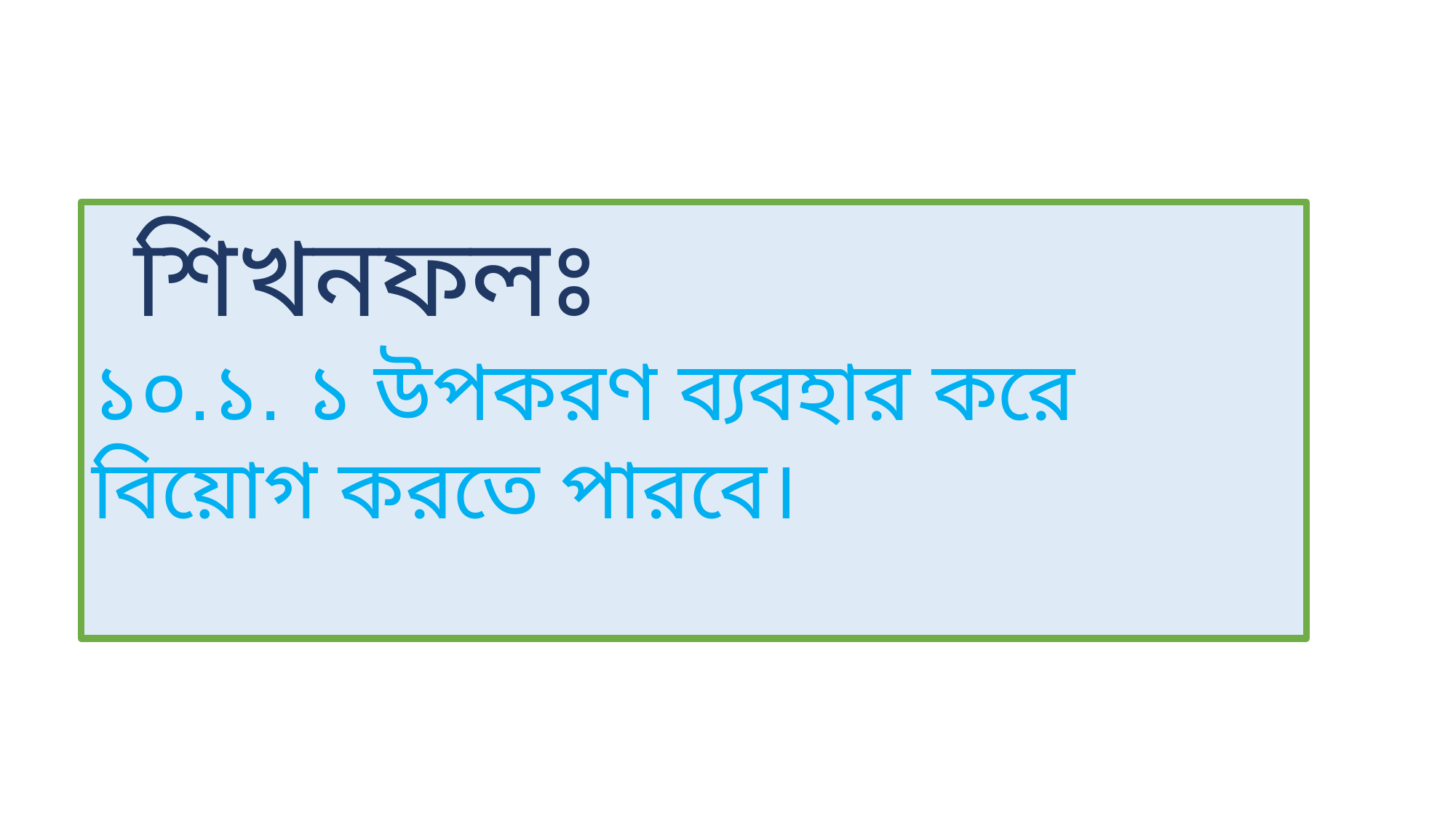

শিখনফলঃ
১০.১. ১ উপকরণ ব্যবহার করে বিয়োগ করতে পারবে।